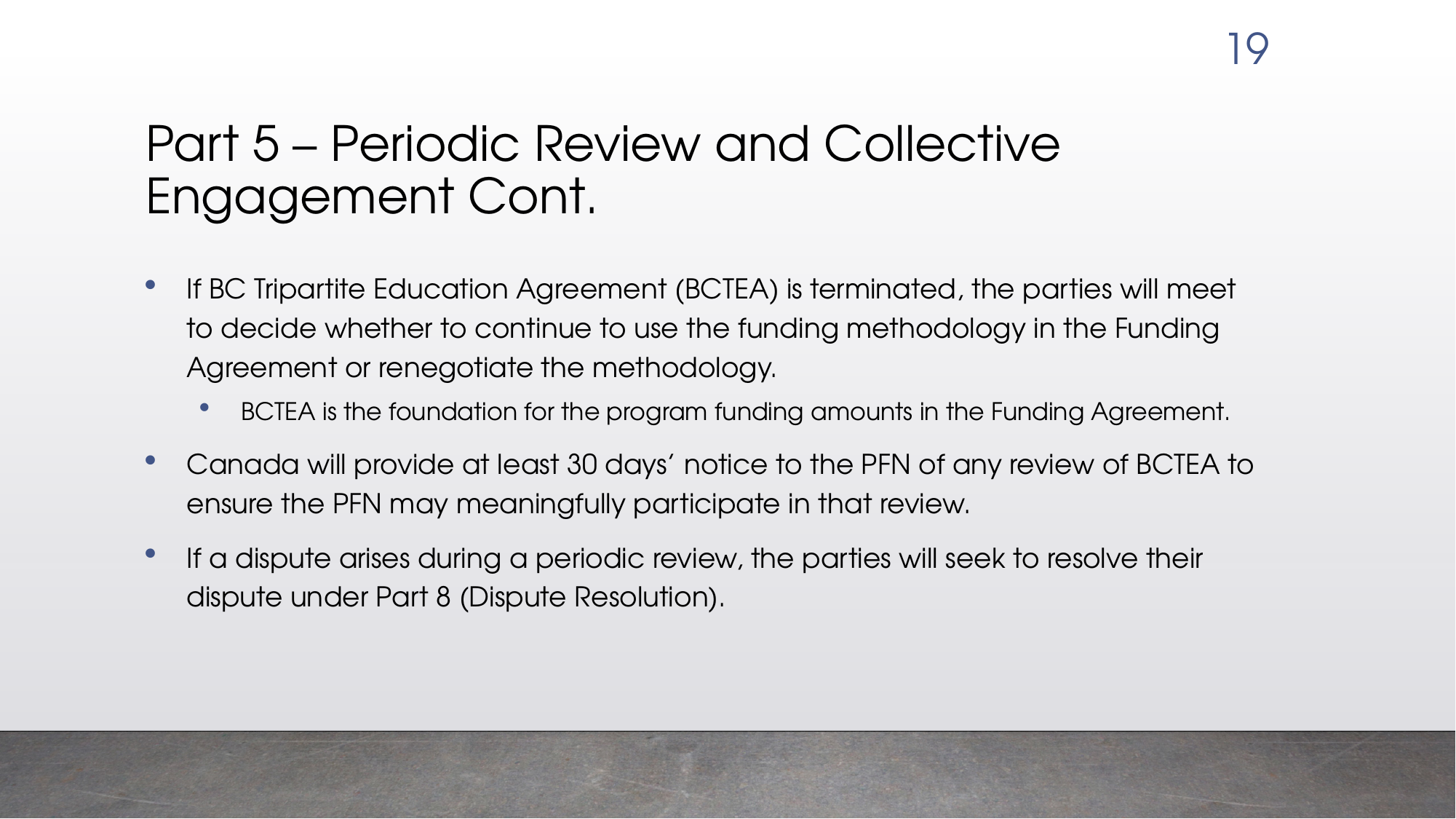

19
# Part 5 – Periodic Review and Collective Engagement Cont.
If BC Tripartite Education Agreement (BCTEA) is terminated, the parties will meet to decide whether to continue to use the funding methodology in the Funding Agreement or renegotiate the methodology.
BCTEA is the foundation for the program funding amounts in the Funding Agreement.
Canada will provide at least 30 days’ notice to the PFN of any review of BCTEA to ensure the PFN may meaningfully participate in that review.
If a dispute arises during a periodic review, the parties will seek to resolve their dispute under Part 8 (Dispute Resolution).